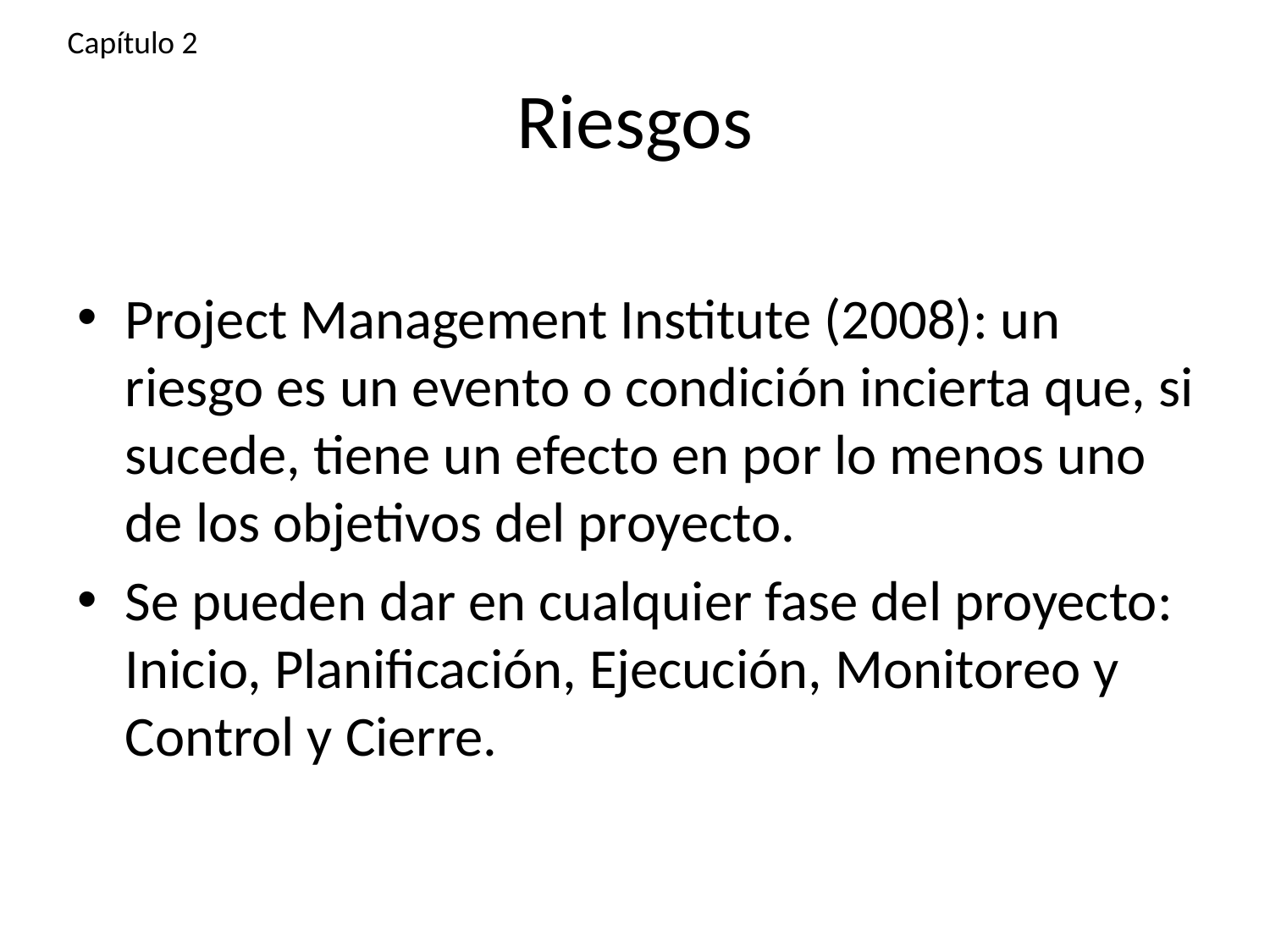

Capítulo 2
# Riesgos
Project Management Institute (2008): un riesgo es un evento o condición incierta que, si sucede, tiene un efecto en por lo menos uno de los objetivos del proyecto.
Se pueden dar en cualquier fase del proyecto: Inicio, Planificación, Ejecución, Monitoreo y Control y Cierre.